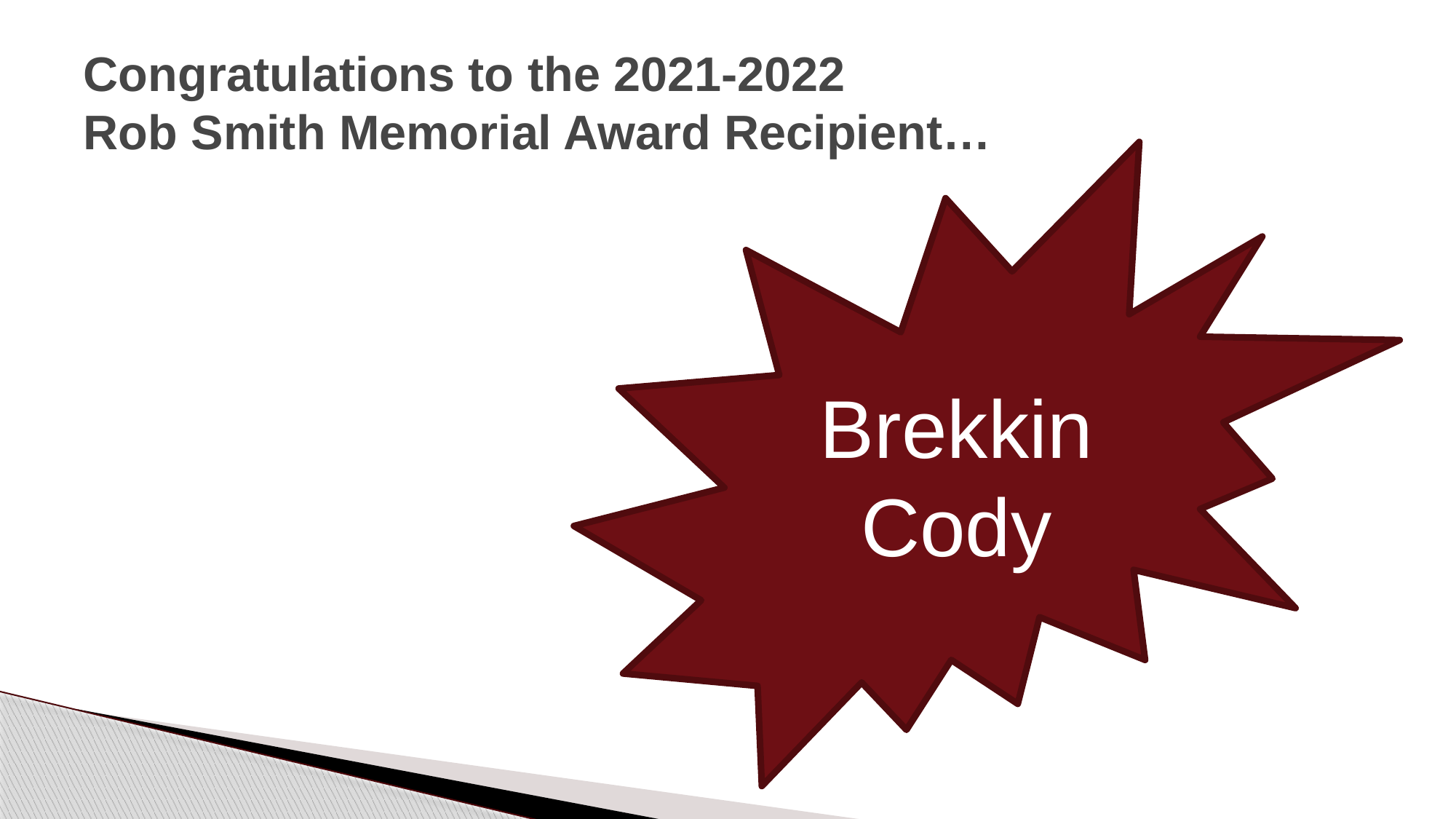

# Congratulations to the 2021-2022 Rob Smith Memorial Award Recipient…
Brekkin Cody